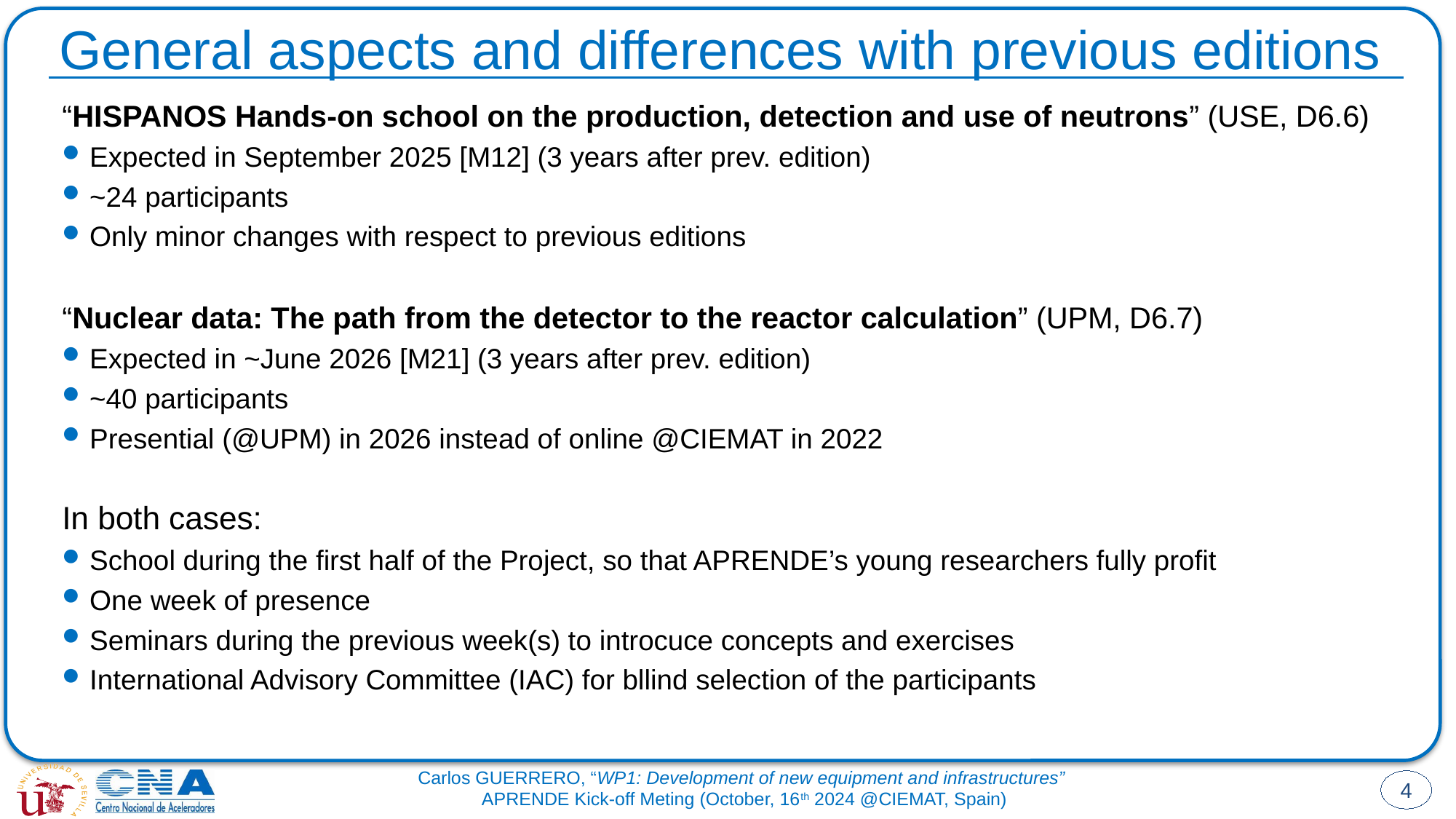

# General aspects and differences with previous editions
“HISPANOS Hands-on school on the production, detection and use of neutrons” (USE, D6.6)
Expected in September 2025 [M12] (3 years after prev. edition)
~24 participants
Only minor changes with respect to previous editions

“Nuclear data: The path from the detector to the reactor calculation” (UPM, D6.7)
Expected in ~June 2026 [M21] (3 years after prev. edition)
~40 participants
Presential (@UPM) in 2026 instead of online @CIEMAT in 2022

In both cases:
School during the first half of the Project, so that APRENDE’s young researchers fully profit
One week of presence
Seminars during the previous week(s) to introcuce concepts and exercises
International Advisory Committee (IAC) for bllind selection of the participants

4